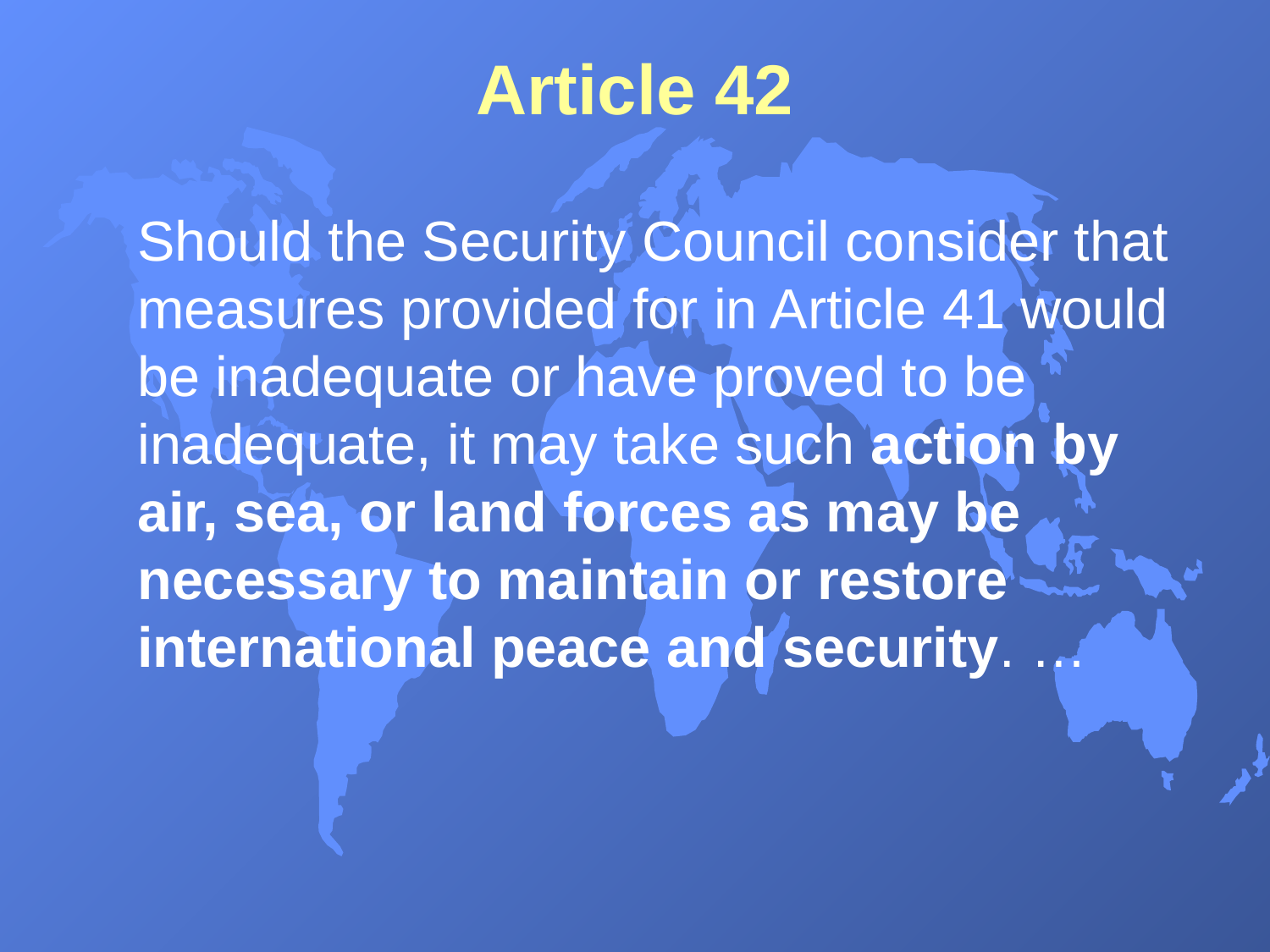

# Article 42
Should the Security Council consider that measures provided for in Article 41 would be inadequate or have proved to be inadequate, it may take such action by air, sea, or land forces as may be necessary to maintain or restore international peace and security. …